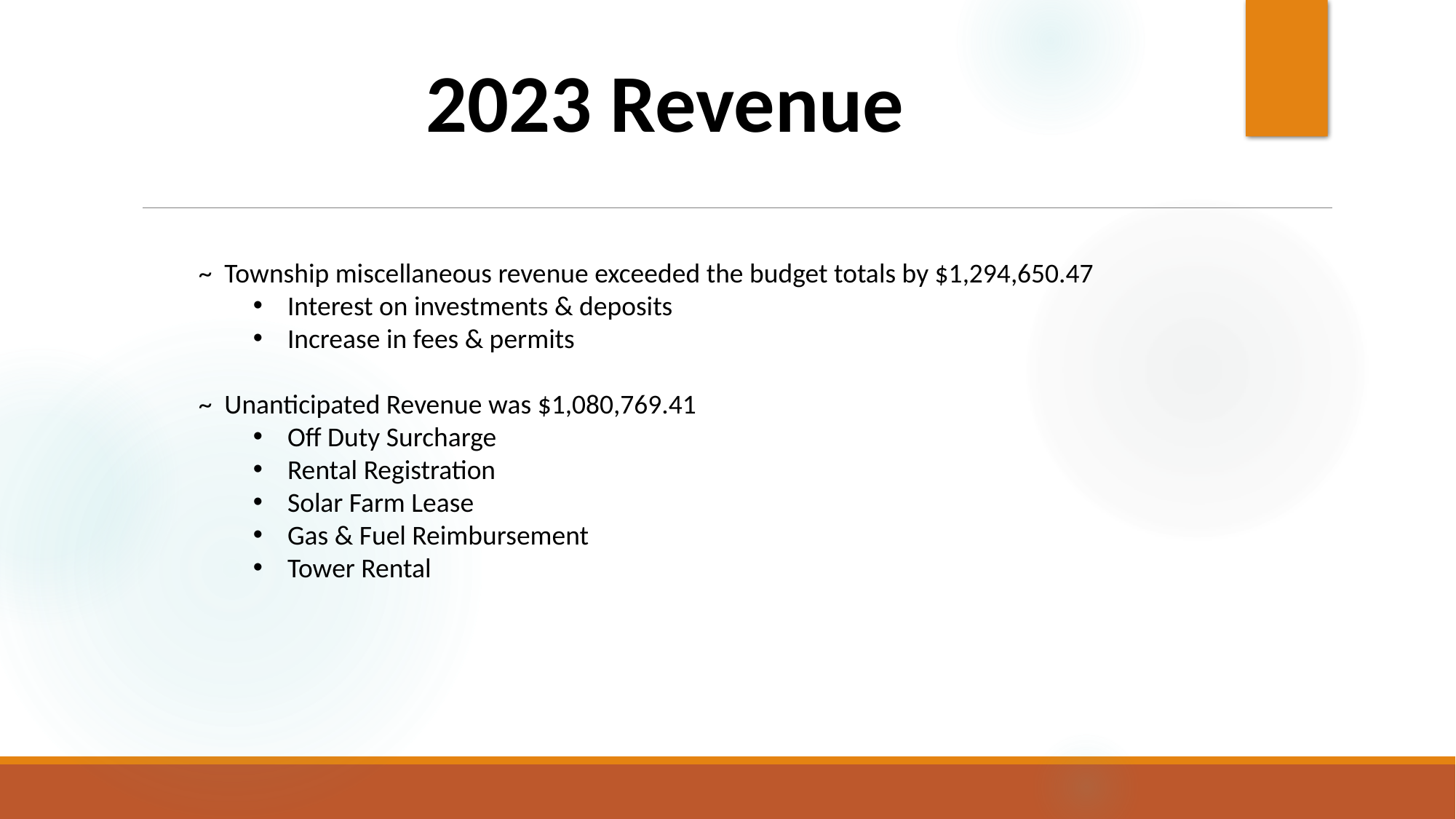

2023 Revenue
~  Township miscellaneous revenue exceeded the budget totals by $1,294,650.47
Interest on investments & deposits
Increase in fees & permits

~  Unanticipated Revenue was $1,080,769.41
Off Duty Surcharge
Rental Registration
Solar Farm Lease
Gas & Fuel Reimbursement
Tower Rental